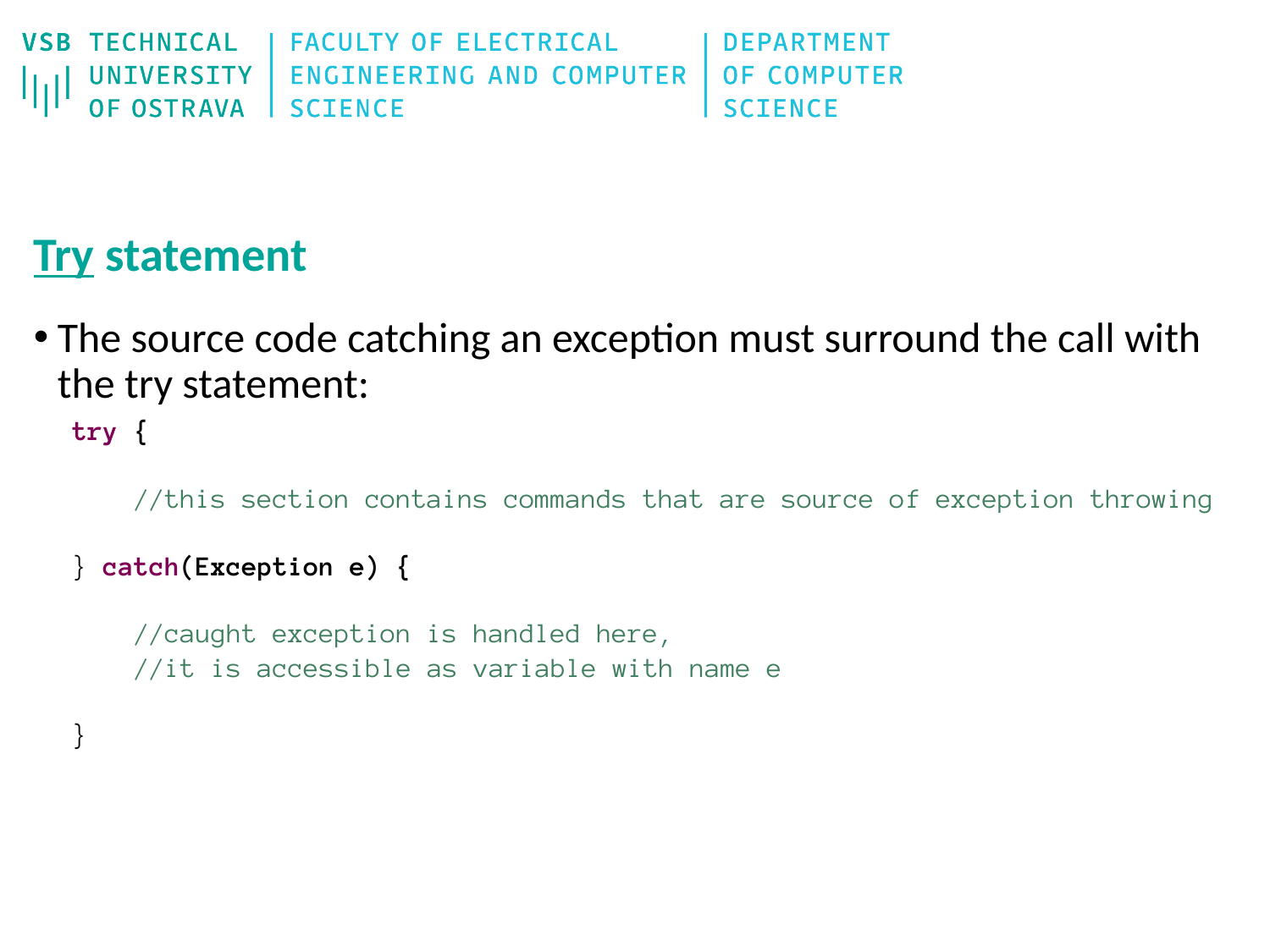

# Try statement
The source code catching an exception must surround the call with the try statement:
try {

    //this section contains commands that are source of exception throwing

} catch(Exception e) {

    //caught exception is handled here,
    //it is accessible as variable with name e

}